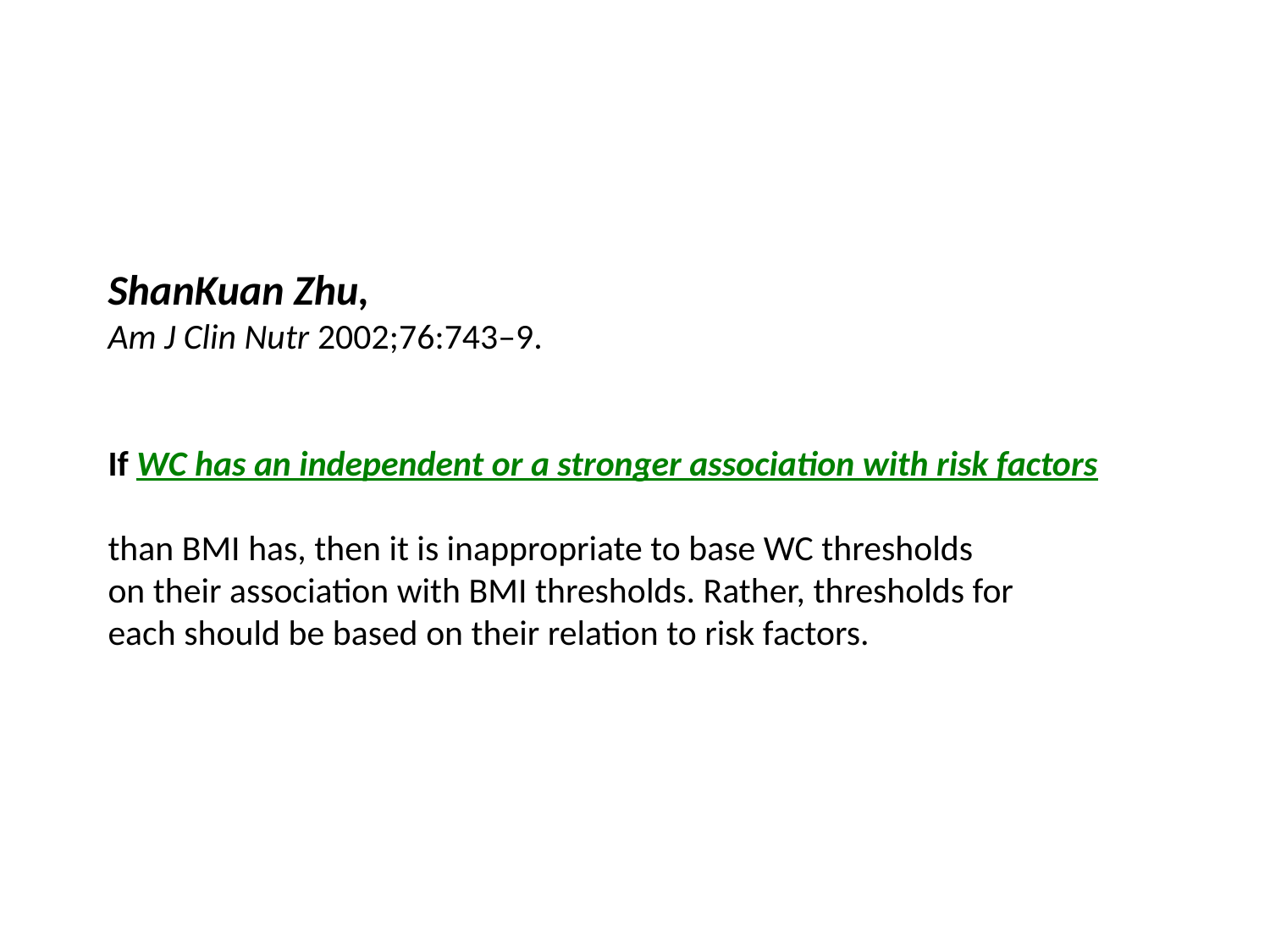

ShanKuan Zhu,
Am J Clin Nutr 2002;76:743–9.

If WC has an independent or a stronger association with risk factors

than BMI has, then it is inappropriate to base WC thresholds
on their association with BMI thresholds. Rather, thresholds for
each should be based on their relation to risk factors.